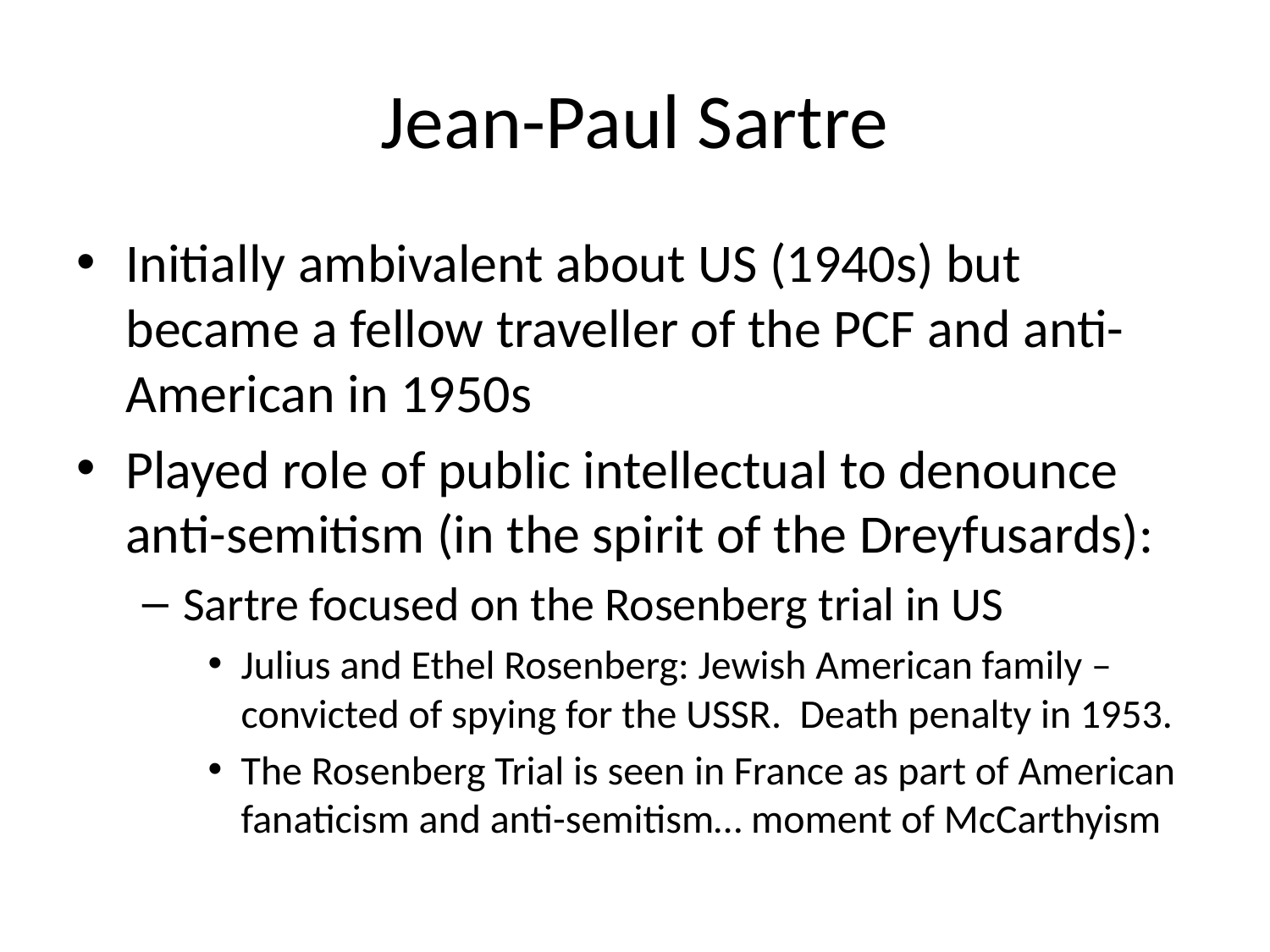

# Jean-Paul Sartre
Initially ambivalent about US (1940s) but became a fellow traveller of the PCF and anti-American in 1950s
Played role of public intellectual to denounce anti-semitism (in the spirit of the Dreyfusards):
Sartre focused on the Rosenberg trial in US
Julius and Ethel Rosenberg: Jewish American family – convicted of spying for the USSR.  Death penalty in 1953.
The Rosenberg Trial is seen in France as part of American fanaticism and anti-semitism… moment of McCarthyism